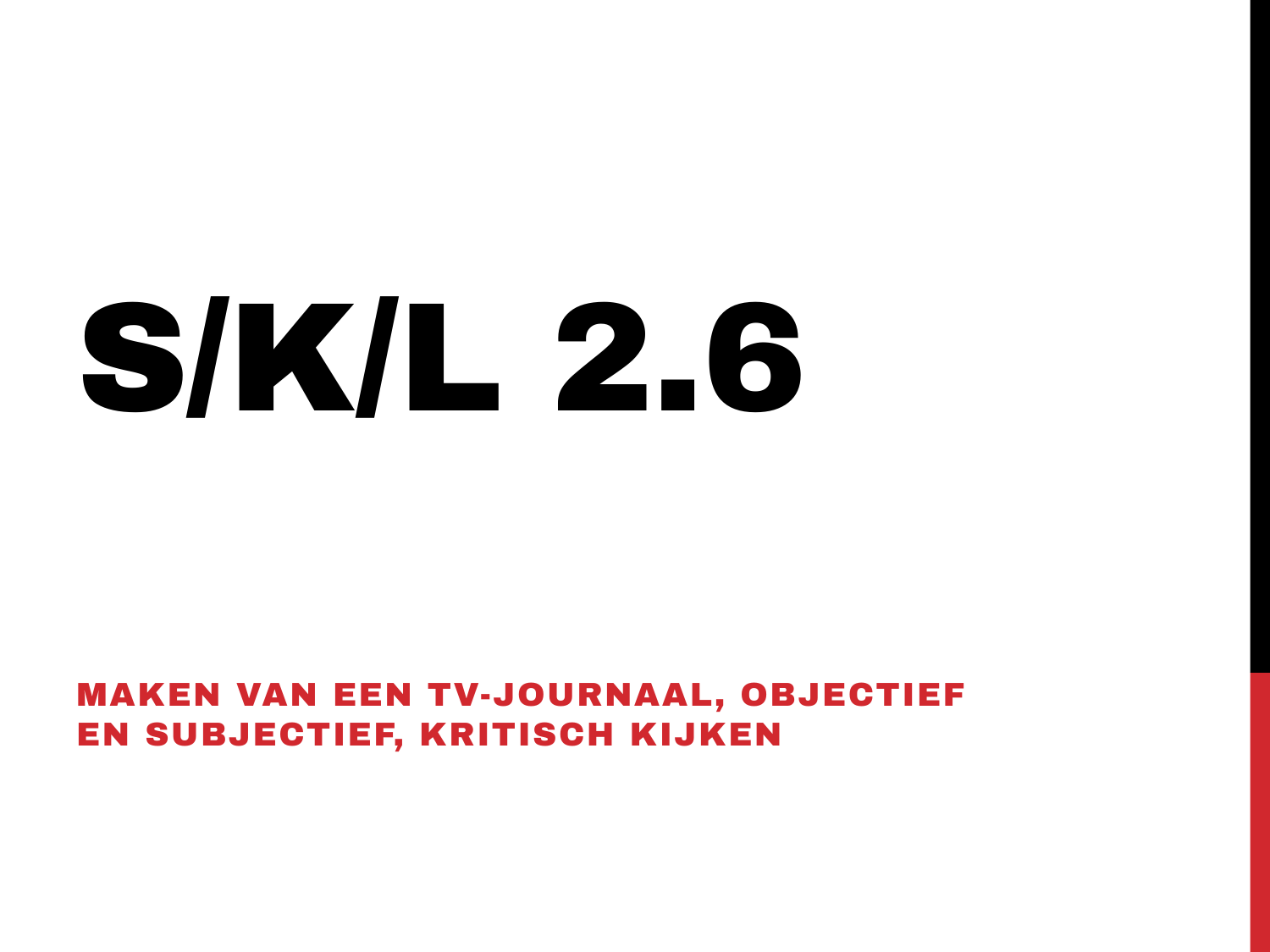

# s/k/l 2.6
Maken van een tv-journaal, objectief en subjectief, kritisch kijken